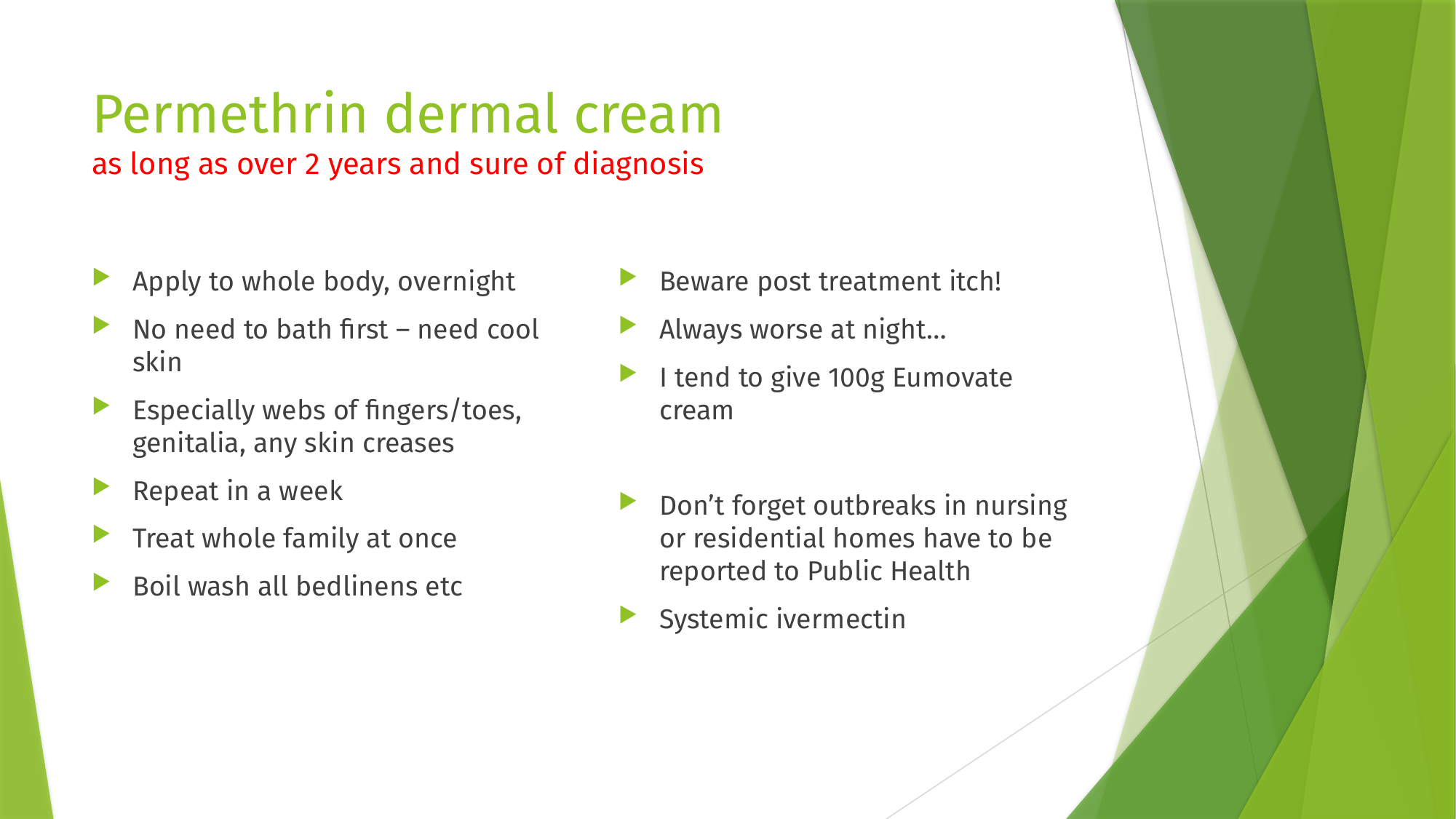

# Permethrin dermal cream as long as over 2 years and sure of diagnosis
Apply to whole body, overnight
No need to bath first – need cool skin
Especially webs of fingers/toes, genitalia, any skin creases
Repeat in a week
Treat whole family at once
Boil wash all bedlinens etc
Beware post treatment itch!
Always worse at night…
I tend to give 100g Eumovate cream

Don’t forget outbreaks in nursing or residential homes have to be reported to Public Health
Systemic ivermectin